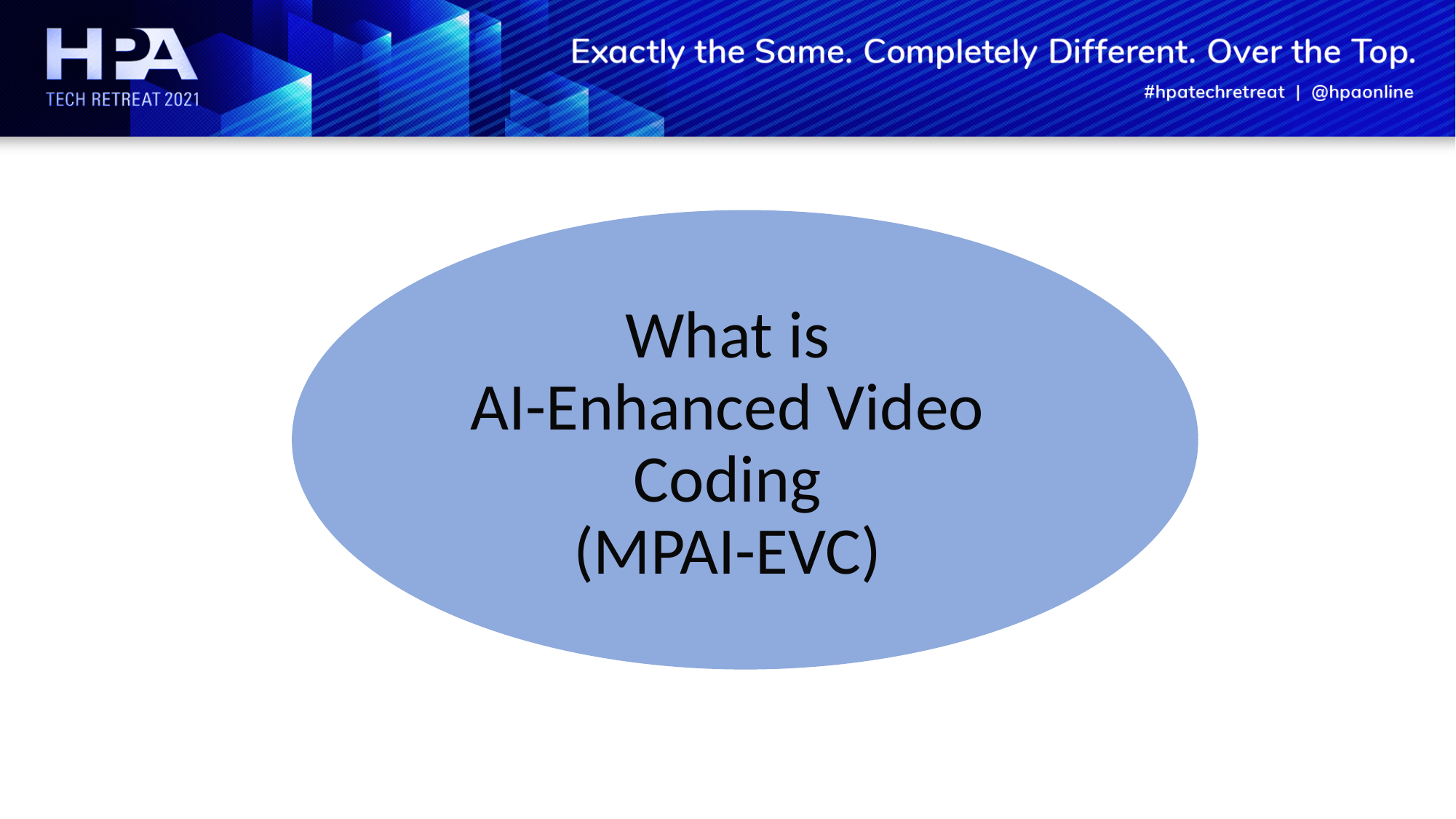

# What is AI-Enhanced Video Coding (MPAI-EVC)